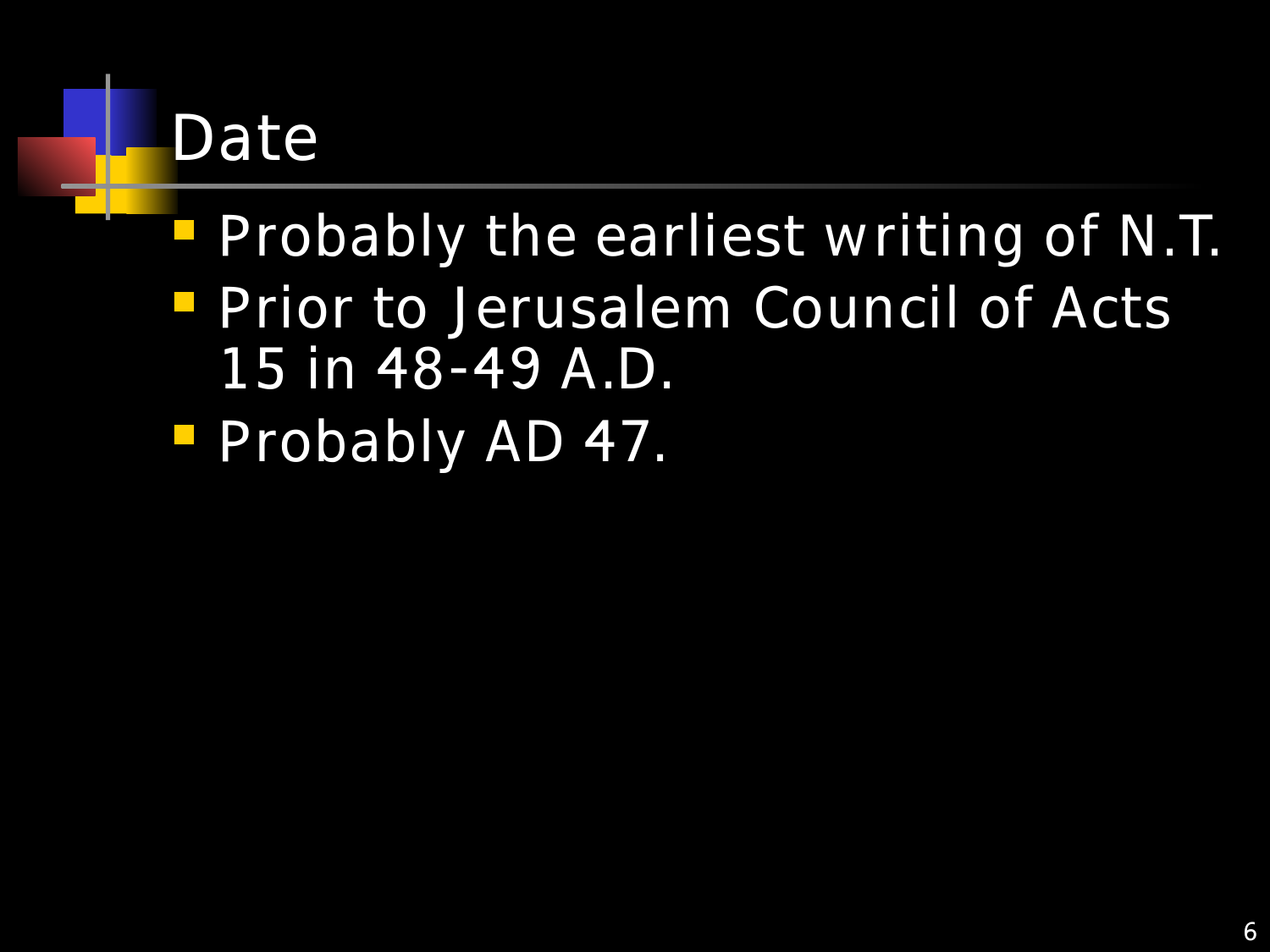

# Date
Probably the earliest writing of N.T.
Prior to Jerusalem Council of Acts 15 in 48-49 A.D.
Probably AD 47.
6